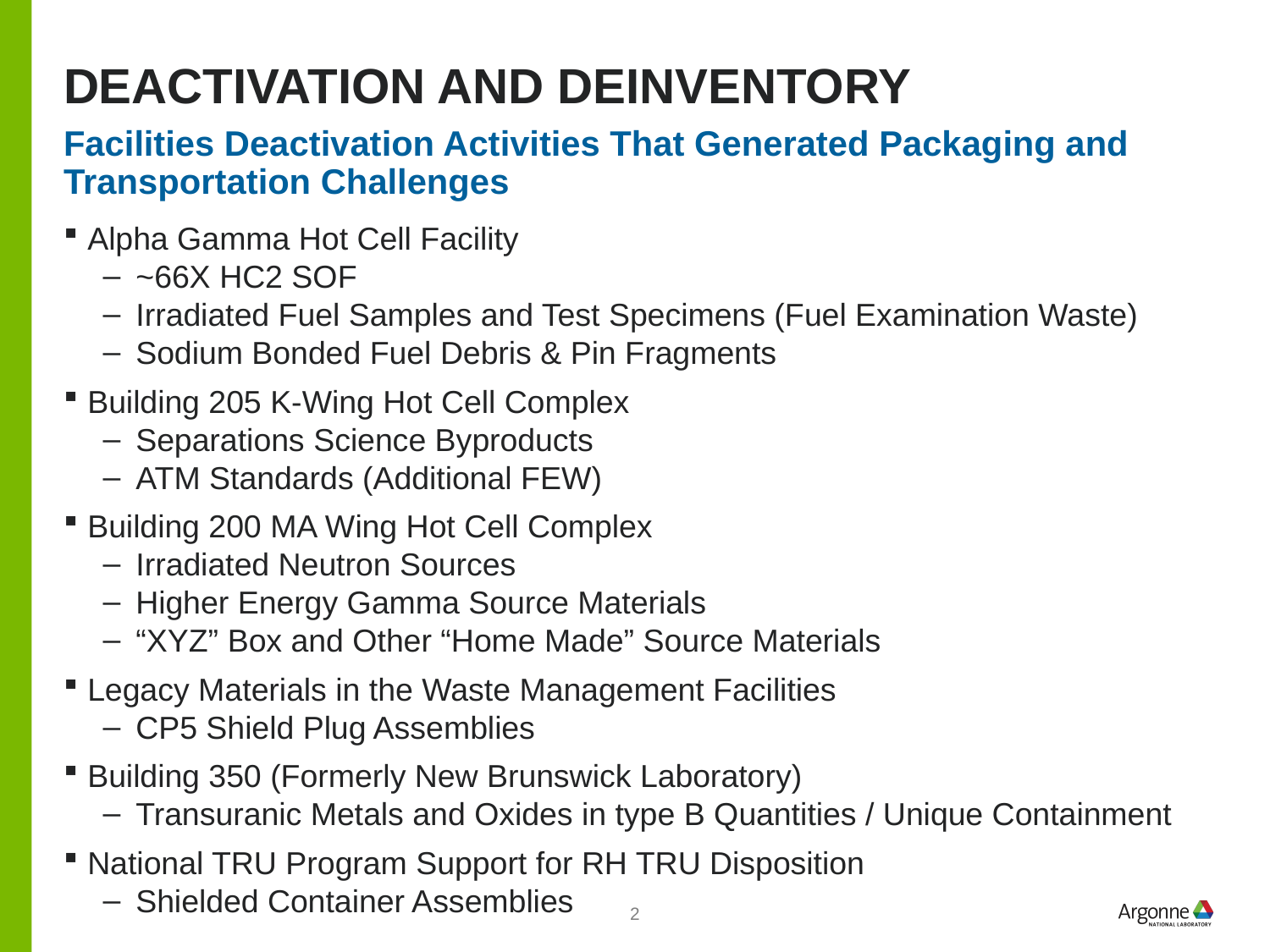

# DEACTIVATION AND DEINVENTORY
Facilities Deactivation Activities That Generated Packaging and Transportation Challenges
Alpha Gamma Hot Cell Facility
~66X HC2 SOF
Irradiated Fuel Samples and Test Specimens (Fuel Examination Waste)
Sodium Bonded Fuel Debris & Pin Fragments
Building 205 K-Wing Hot Cell Complex
Separations Science Byproducts
ATM Standards (Additional FEW)
Building 200 MA Wing Hot Cell Complex
Irradiated Neutron Sources
Higher Energy Gamma Source Materials
“XYZ” Box and Other “Home Made” Source Materials
Legacy Materials in the Waste Management Facilities
CP5 Shield Plug Assemblies
Building 350 (Formerly New Brunswick Laboratory)
Transuranic Metals and Oxides in type B Quantities / Unique Containment
National TRU Program Support for RH TRU Disposition
Shielded Container Assemblies
2